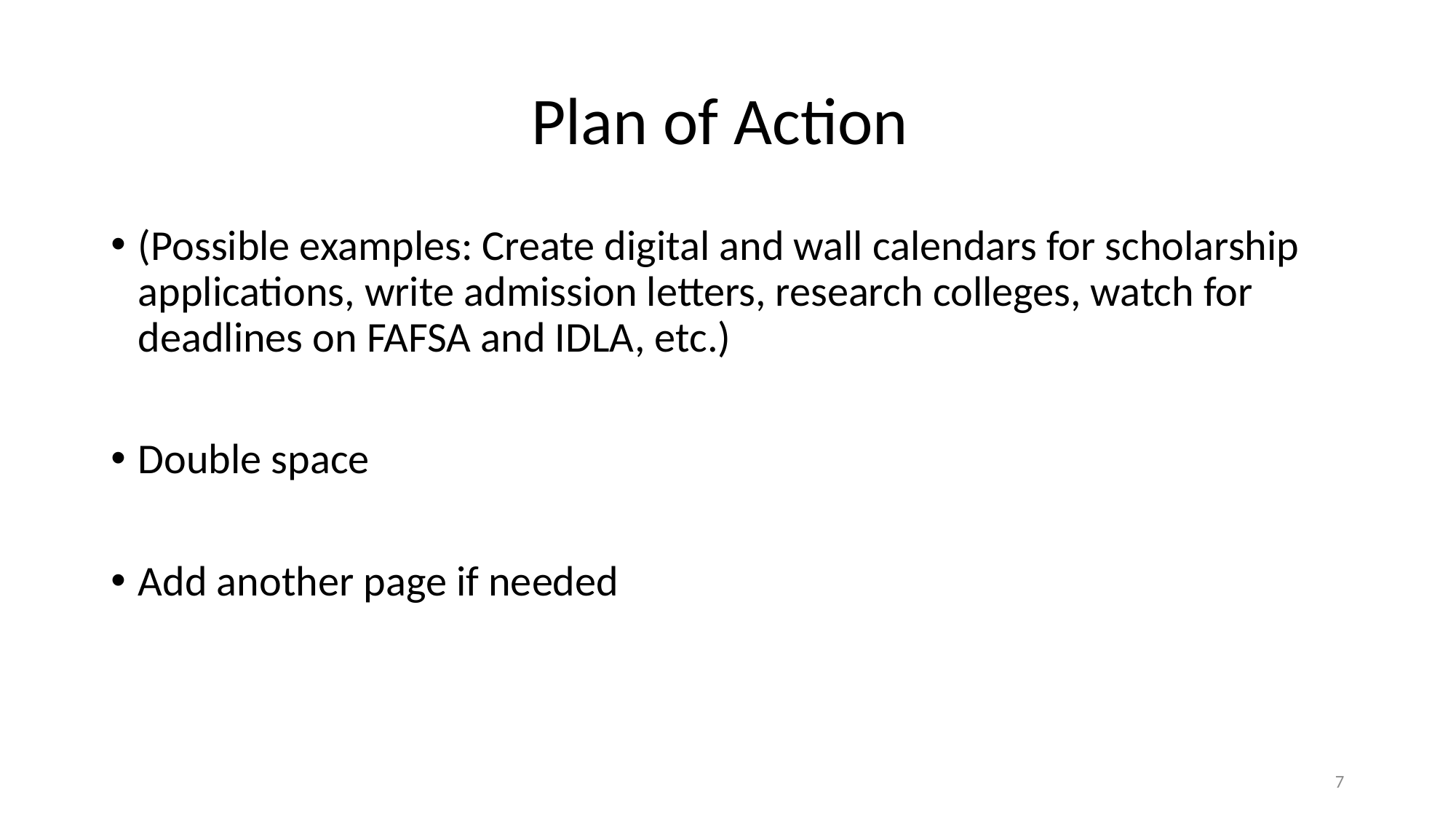

# Plan of Action
(Possible examples: Create digital and wall calendars for scholarship applications, write admission letters, research colleges, watch for deadlines on FAFSA and IDLA, etc.)

Double space

Add another page if needed
7